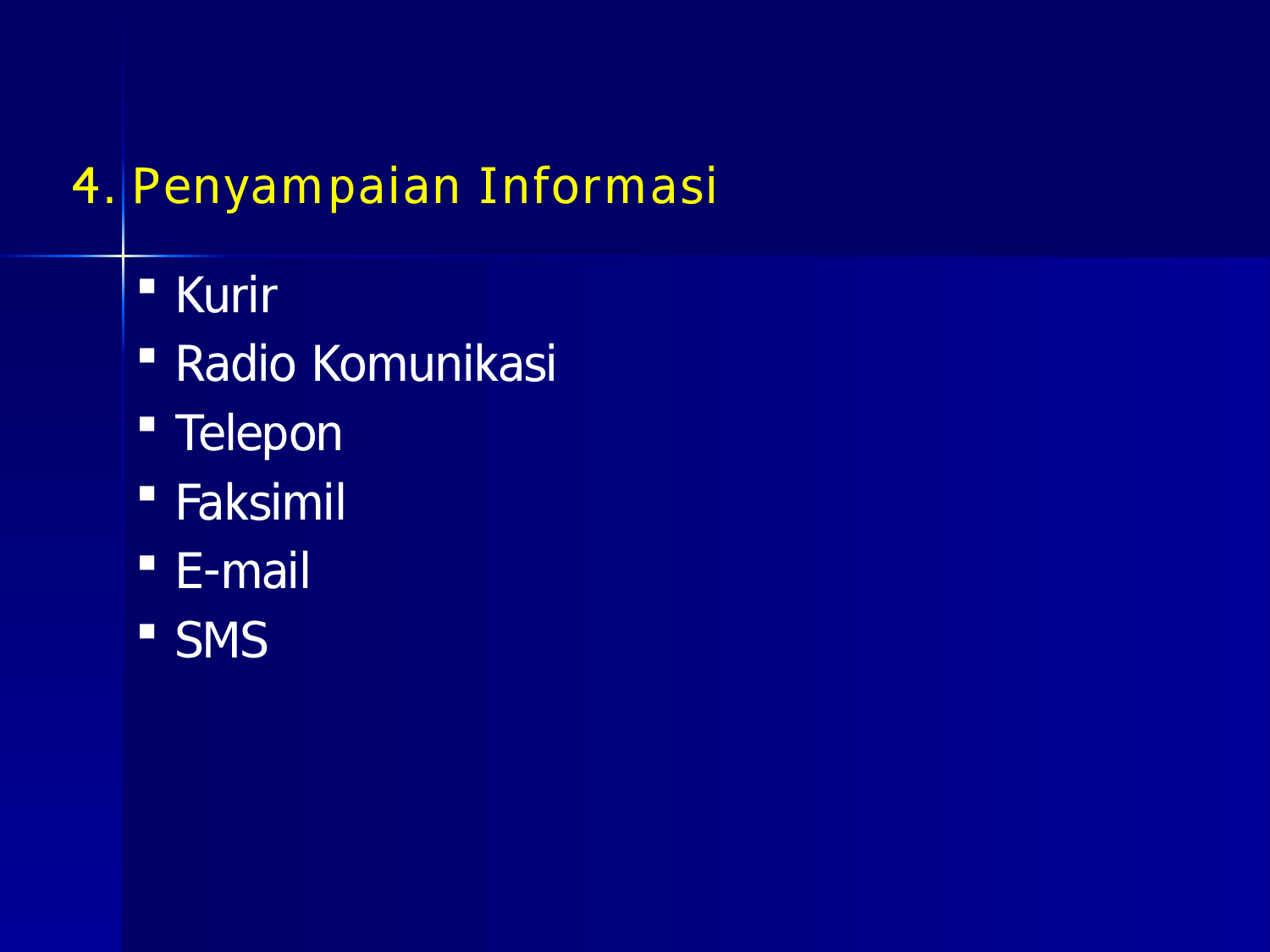

4. Penyampaian Informasi

Kurir
Radio Komunikasi
Telepon
Faksimil
E-mail
SMS